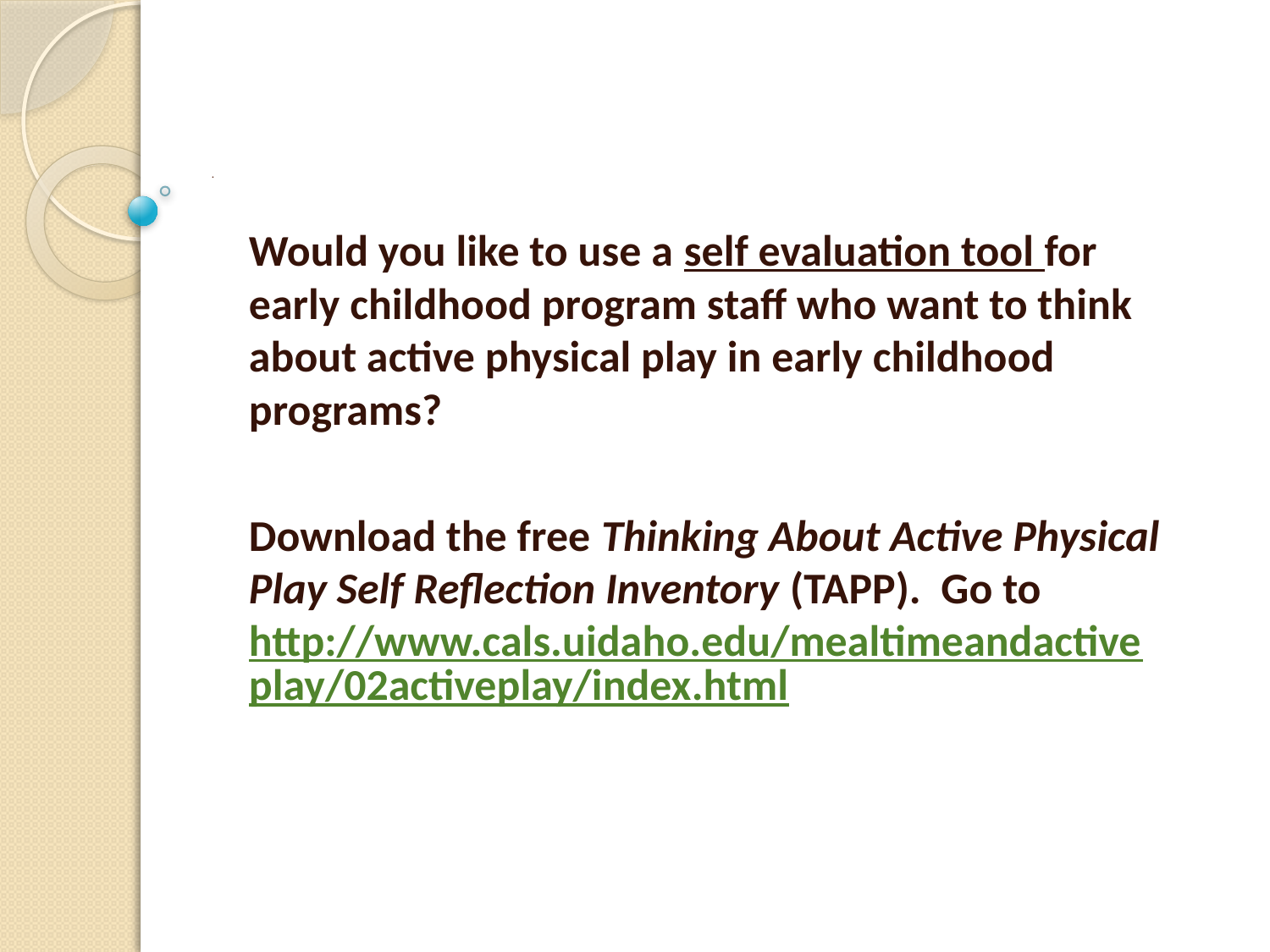

# .
Would you like to use a self evaluation tool for early childhood program staff who want to think about active physical play in early childhood programs?

Download the free Thinking About Active Physical Play Self Reflection Inventory (TAPP).  Go to   http://www.cals.uidaho.edu/mealtimeandactiveplay/02activeplay/index.html